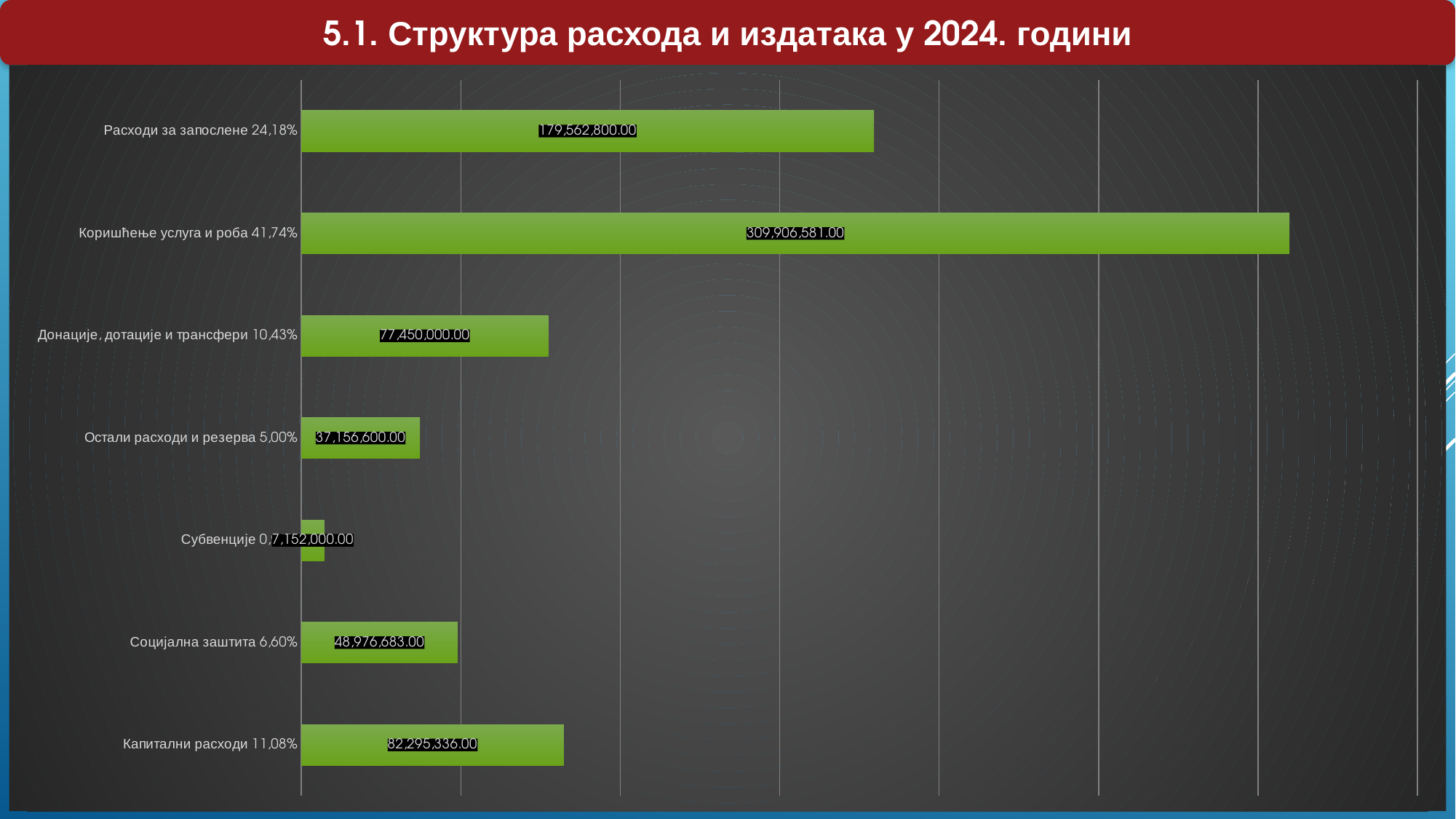

5.1. Структура расхода и издатака у 2024. години

### Chart

| Category |  |
|---|---|
| Капитални расходи 11,08% | 82295336.0 |
| Социјална заштита 6,60% | 48976683.0 |
| Субвенције 0,96% | 7152000.0 |
| Остали расходи и резерва 5,00% | 37156600.0 |
| Донације, дотације и трансфери 10,43% | 77450000.0 |
| Коришћење услуга и роба 41,74% | 309906581.0 |
| Расходи за запослене 24,18% | 179562800.0 |